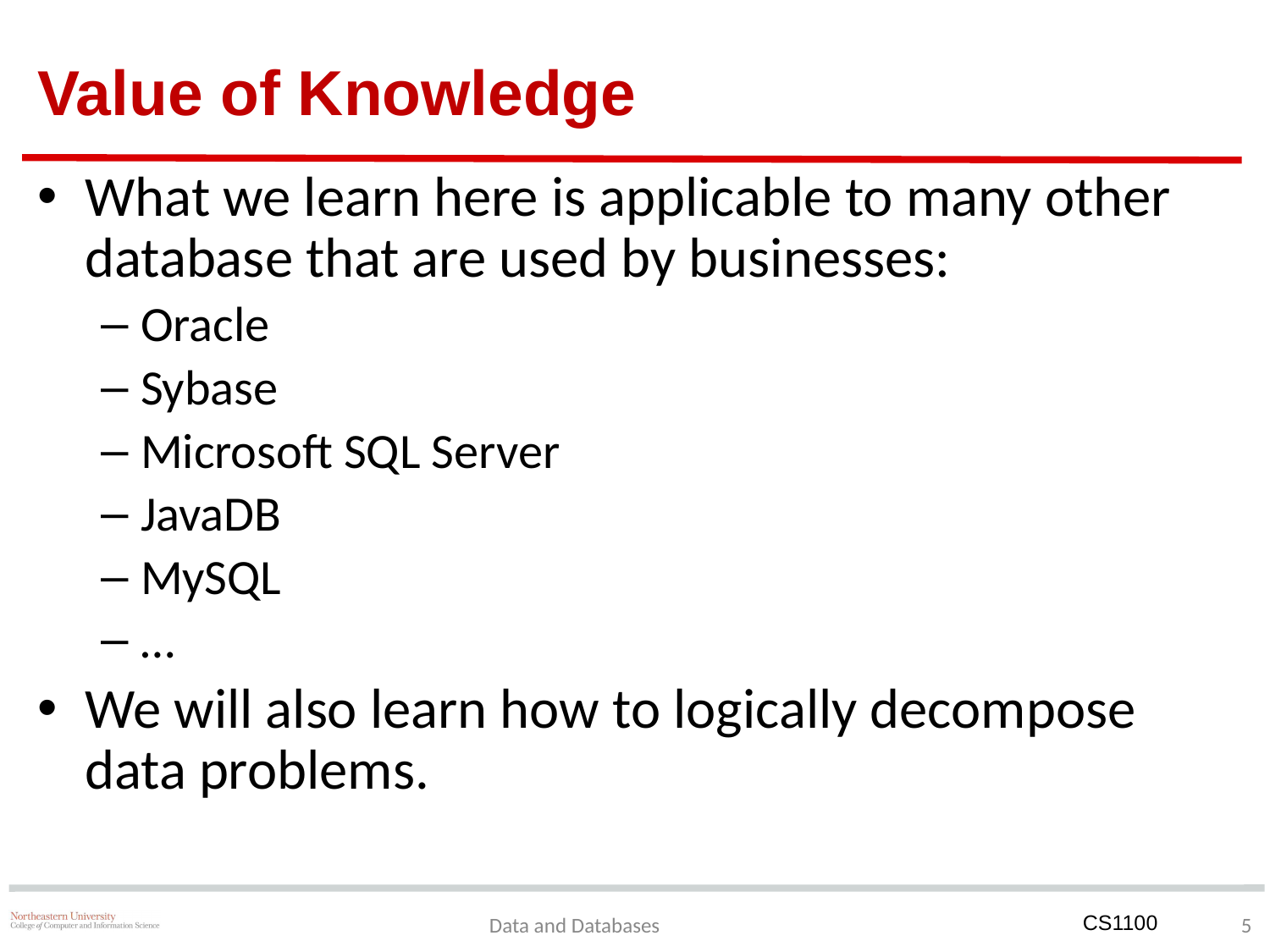

# Value of Knowledge
What we learn here is applicable to many other database that are used by businesses:
Oracle
Sybase
Microsoft SQL Server
JavaDB
MySQL
…
We will also learn how to logically decompose data problems.
5
Data and Databases